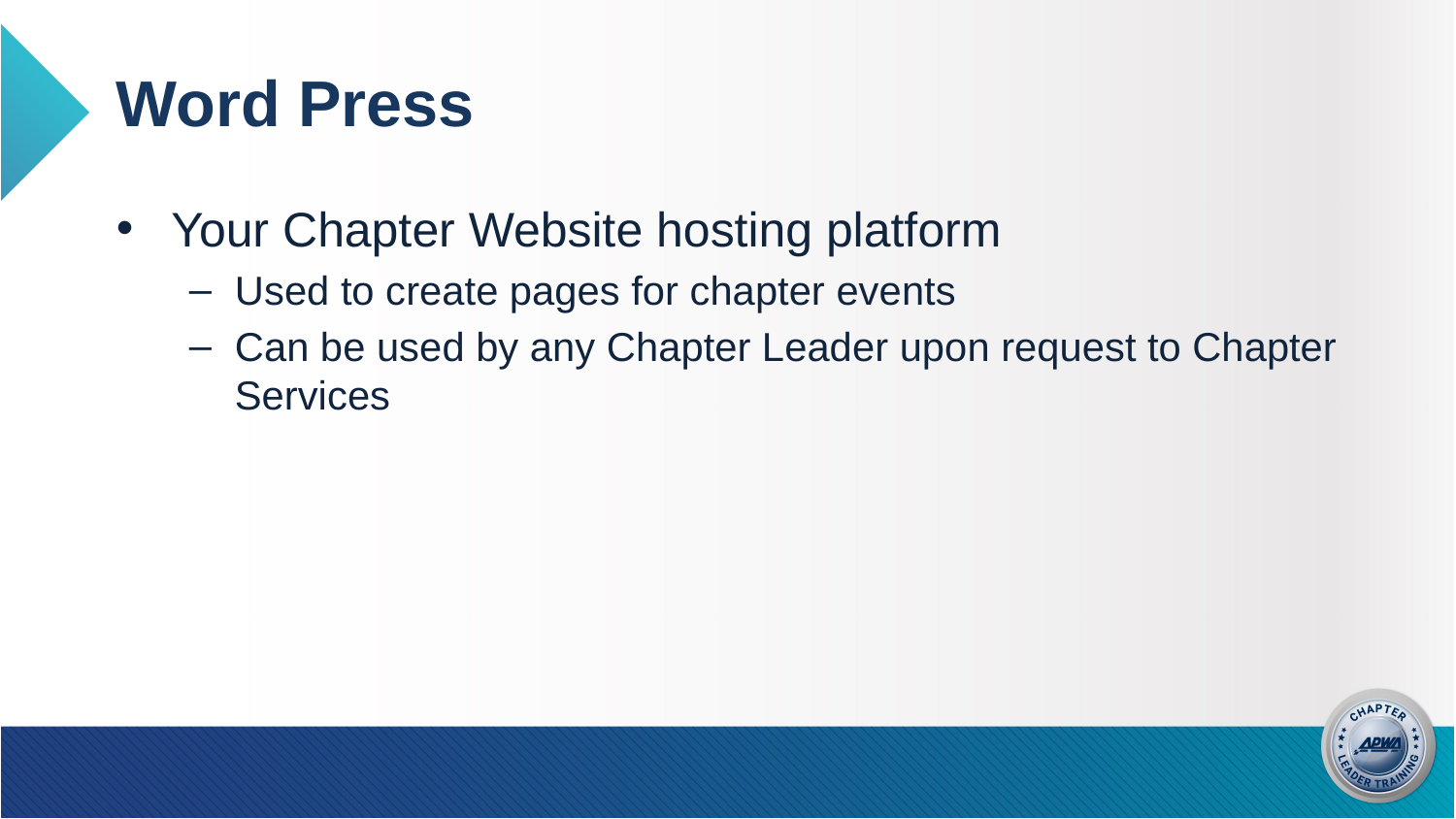

# Word Press
Your Chapter Website hosting platform
Used to create pages for chapter events
Can be used by any Chapter Leader upon request to Chapter Services